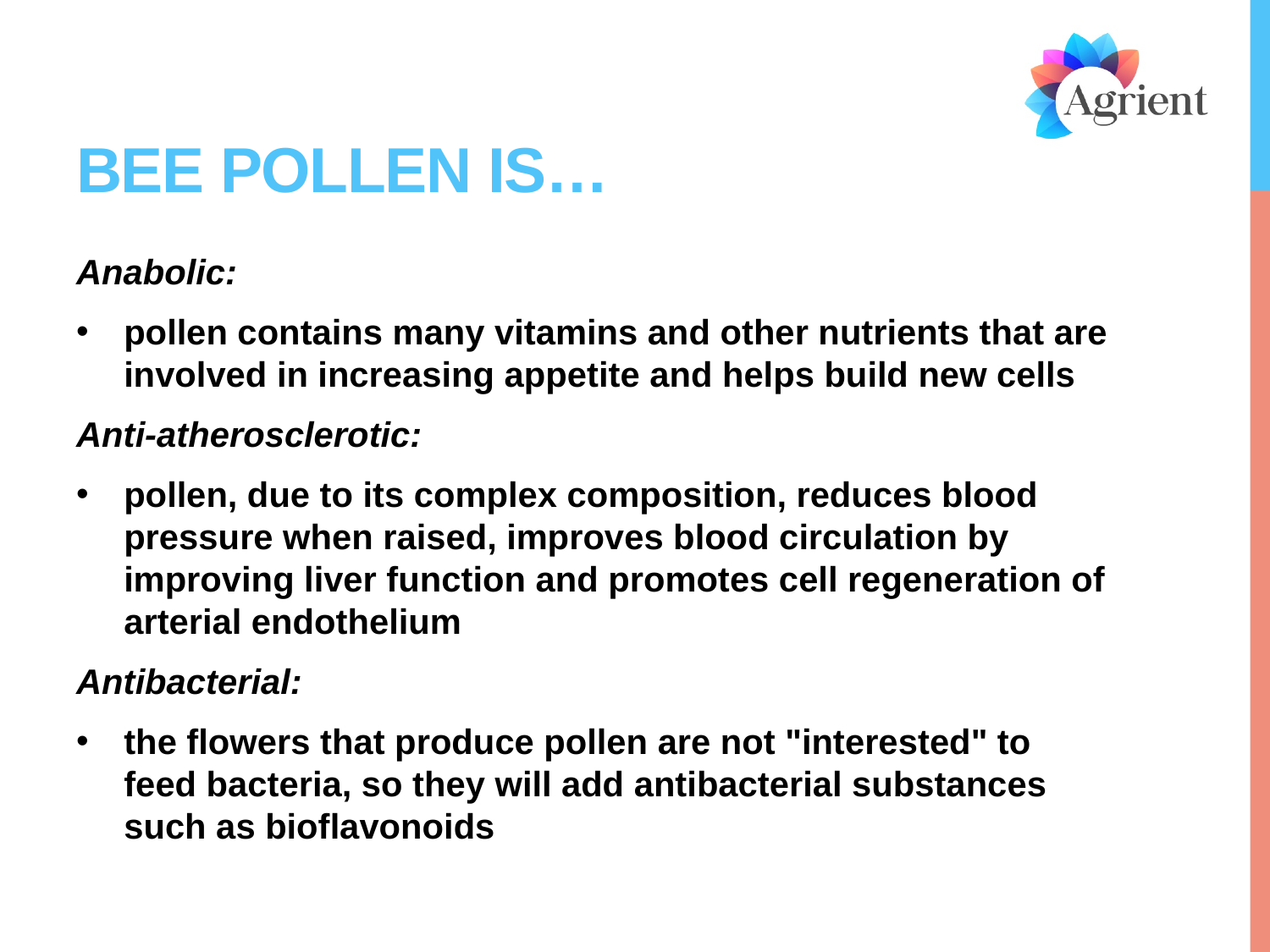

# Bee Pollen is…
Anabolic:
pollen contains many vitamins and other nutrients that are involved in increasing appetite and helps build new cells
Anti-atherosclerotic:
pollen, due to its complex composition, reduces blood pressure when raised, improves blood circulation by improving liver function and promotes cell regeneration of arterial endothelium
Antibacterial:
the flowers that produce pollen are not "interested" to feed bacteria, so they will add antibacterial substances such as bioflavonoids